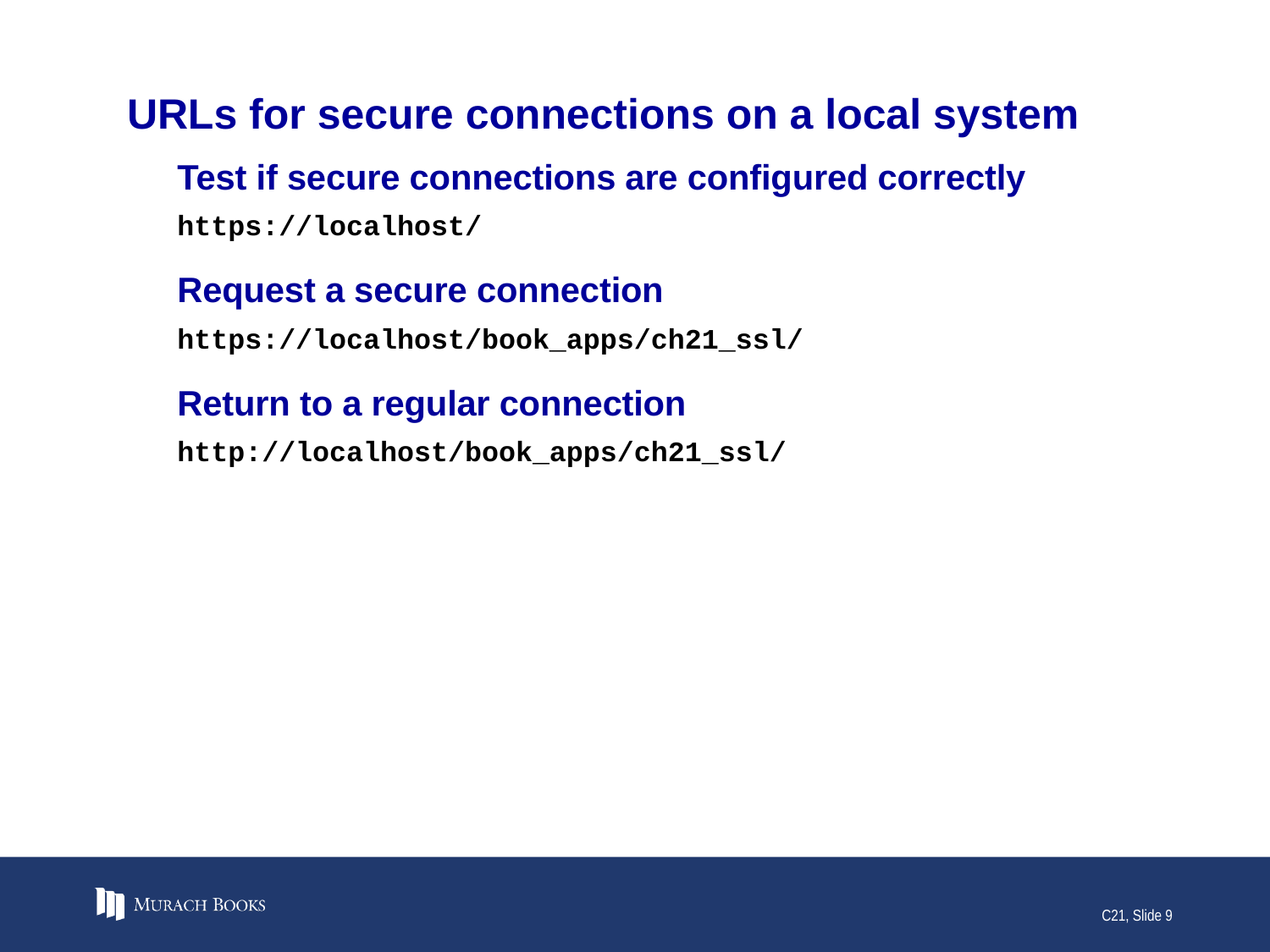

# URLs for secure connections on a local system
Test if secure connections are configured correctly
https://localhost/
Request a secure connection
https://localhost/book_apps/ch21_ssl/
Return to a regular connection
http://localhost/book_apps/ch21_ssl/

C21, Slide 9